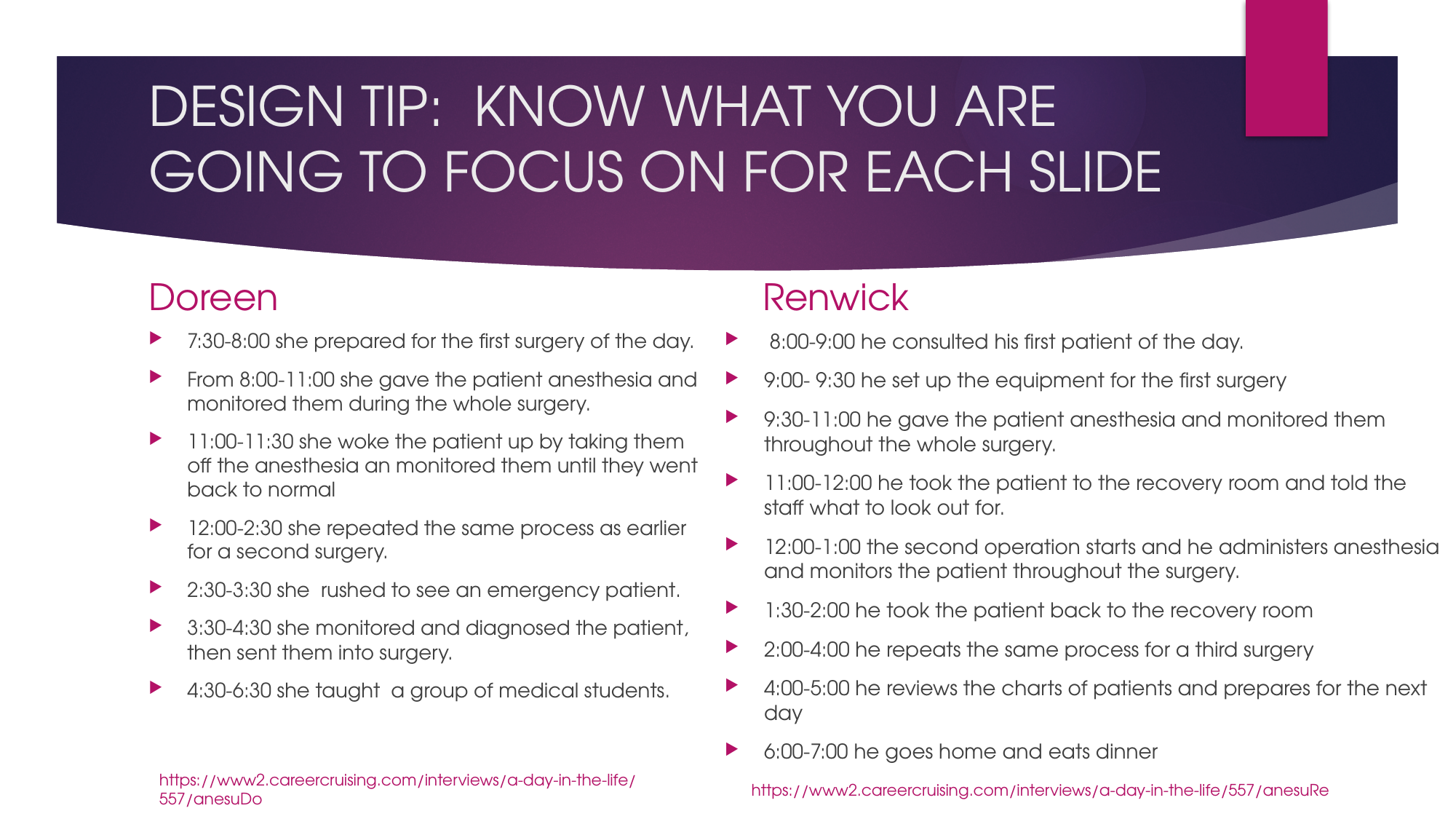

# DESIGN TIP:  KNOW WHAT YOU ARE GOING TO FOCUS ON FOR EACH SLIDE
Renwick
Doreen
 8:00-9:00 he consulted his first patient of the day.
9:00- 9:30 he set up the equipment for the first surgery
9:30-11:00 he gave the patient anesthesia and monitored them throughout the whole surgery.
11:00-12:00 he took the patient to the recovery room and told the staff what to look out for.
12:00-1:00 the second operation starts and he administers anesthesia and monitors the patient throughout the surgery.
1:30-2:00 he took the patient back to the recovery room
2:00-4:00 he repeats the same process for a third surgery
4:00-5:00 he reviews the charts of patients and prepares for the next day
6:00-7:00 he goes home and eats dinner
7:30-8:00 she prepared for the first surgery of the day.
From 8:00-11:00 she gave the patient anesthesia and monitored them during the whole surgery.
11:00-11:30 she woke the patient up by taking them off the anesthesia an monitored them until they went back to normal
12:00-2:30 she repeated the same process as earlier for a second surgery.
2:30-3:30 she  rushed to see an emergency patient.
3:30-4:30 she monitored and diagnosed the patient, then sent them into surgery.
4:30-6:30 she taught  a group of medical students.

https://www2.careercruising.com/interviews/a-day-in-the-life/557/anesuDo
https://www2.careercruising.com/interviews/a-day-in-the-life/557/anesuRe